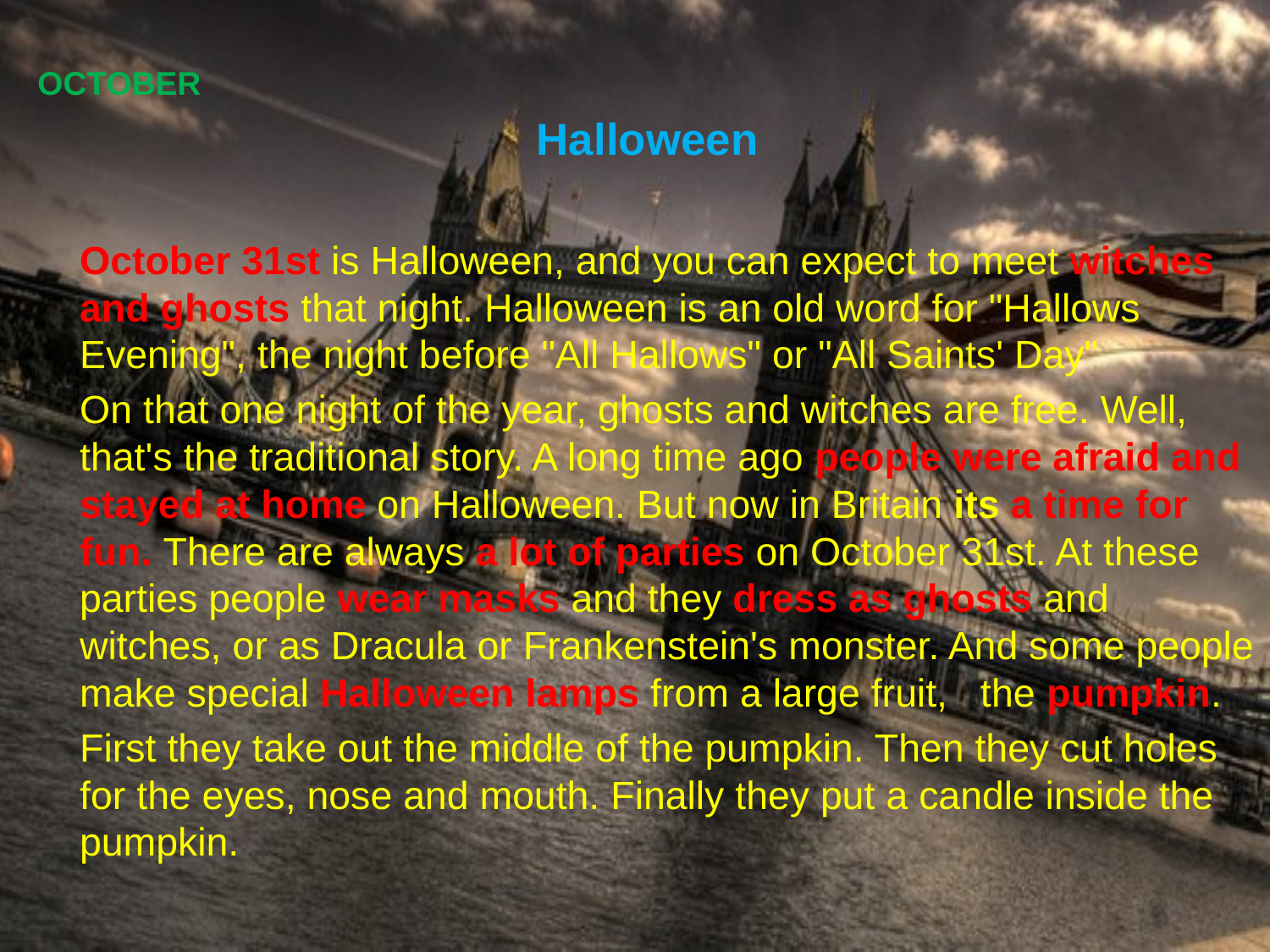

OCTOBER
Halloween

		October 31st is Halloween, and you can expect to meet witches and ghosts that night. Halloween is an old word for "Hallows Evening", the night before "All Hallows" or "All Saints' Day"
		On that one night of the year, ghosts and witches are free. Well, that's the traditional story. A long time ago people were afraid and stayed at home on Halloween. But now in Britain its a time for fun. There are always a lot of parties on October 31st. At these parties people wear masks and they dress as ghosts and witches, or as Dracula or Frankenstein's monster. And some people make special Halloween lamps from a large fruit,   the pumpkin.
		First they take out the middle of the pumpkin. Then they cut holes for the eyes, nose and mouth. Finally they put a candle inside the pumpkin.